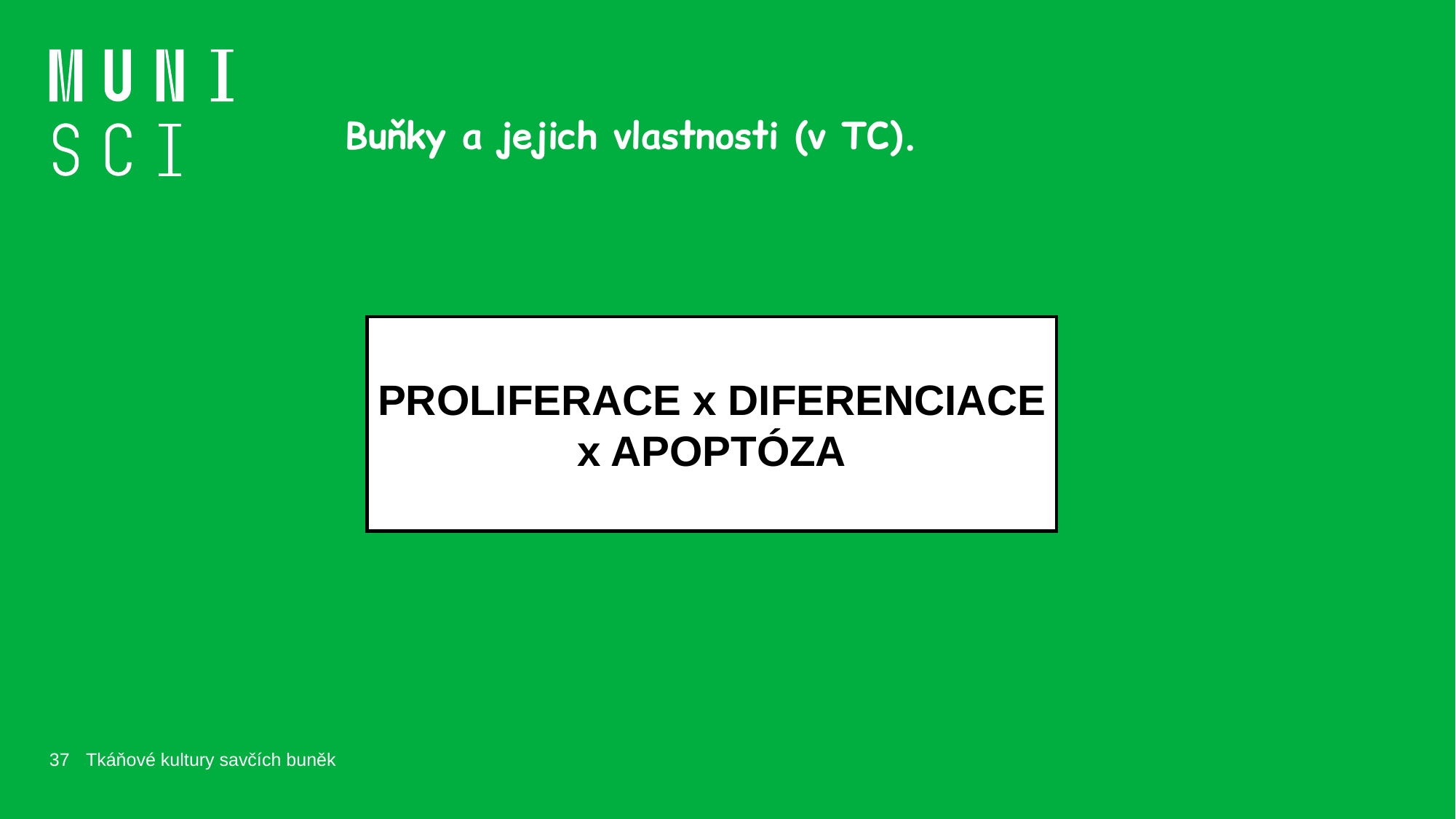

Buňky a jejich vlastnosti (v TC).

PROLIFERACE x DIFERENCIACE
x APOPTÓZA

37
Tkáňové kultury savčích buněk